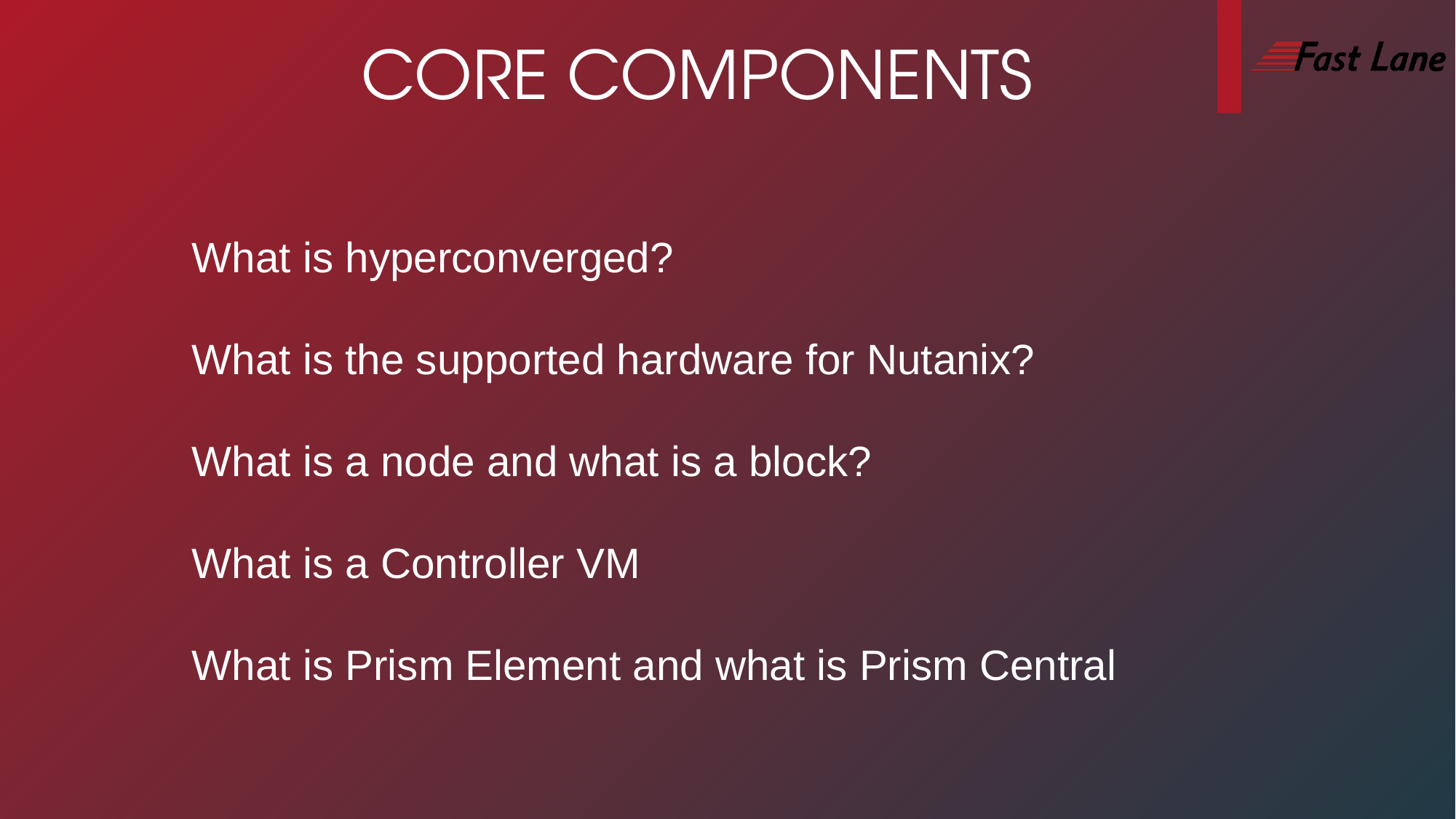

Core components
What is hyperconverged?

What is the supported hardware for Nutanix?

What is a node and what is a block?

What is a Controller VM

What is Prism Element and what is Prism Central